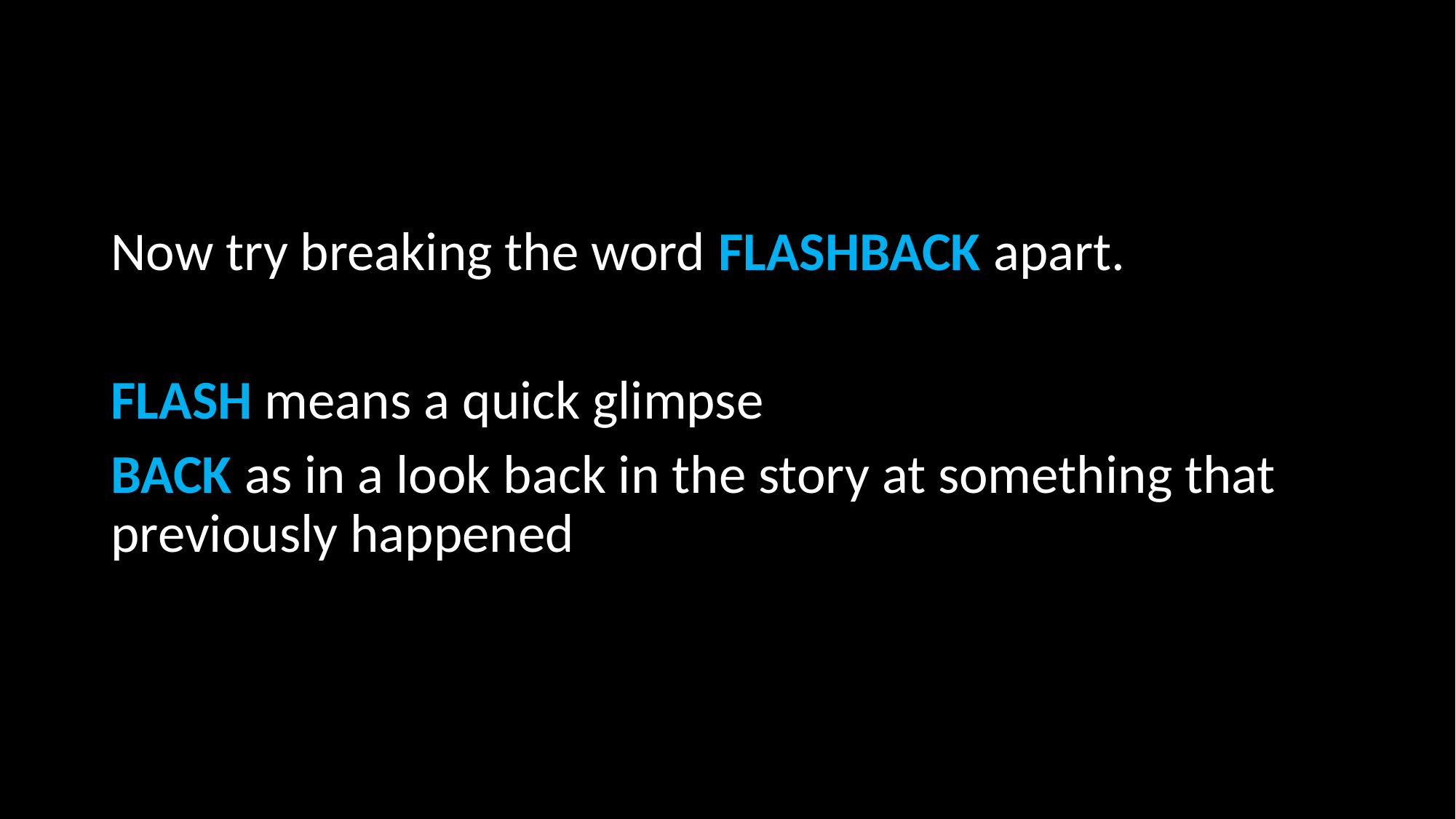

#
Now try breaking the word FLASHBACK apart.

FLASH means a quick glimpse
BACK as in a look back in the story at something that previously happened